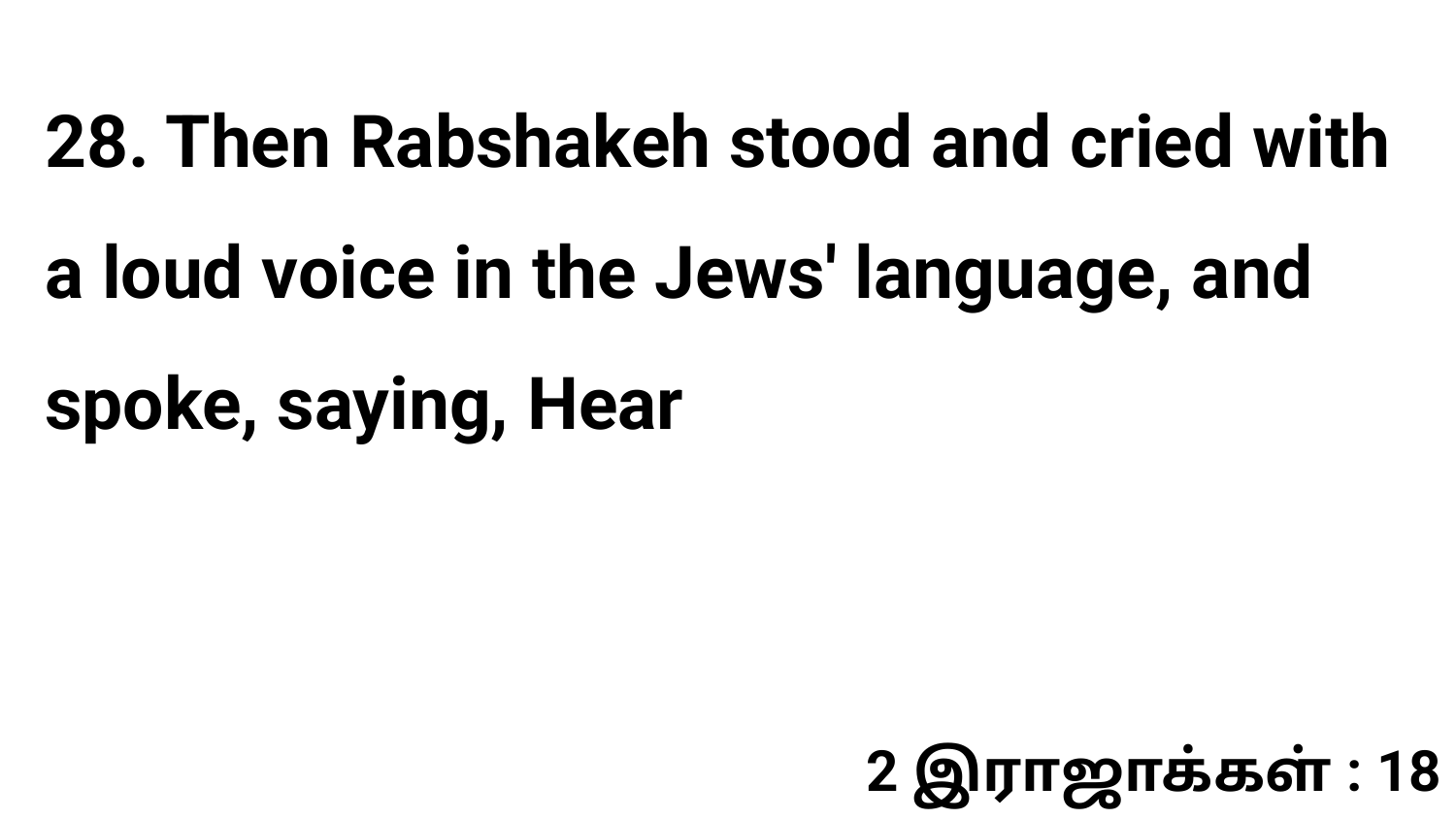

28. Then Rabshakeh stood and cried with a loud voice in the Jews' language, and spoke, saying, Hear
2 இராஜாக்கள் : 18